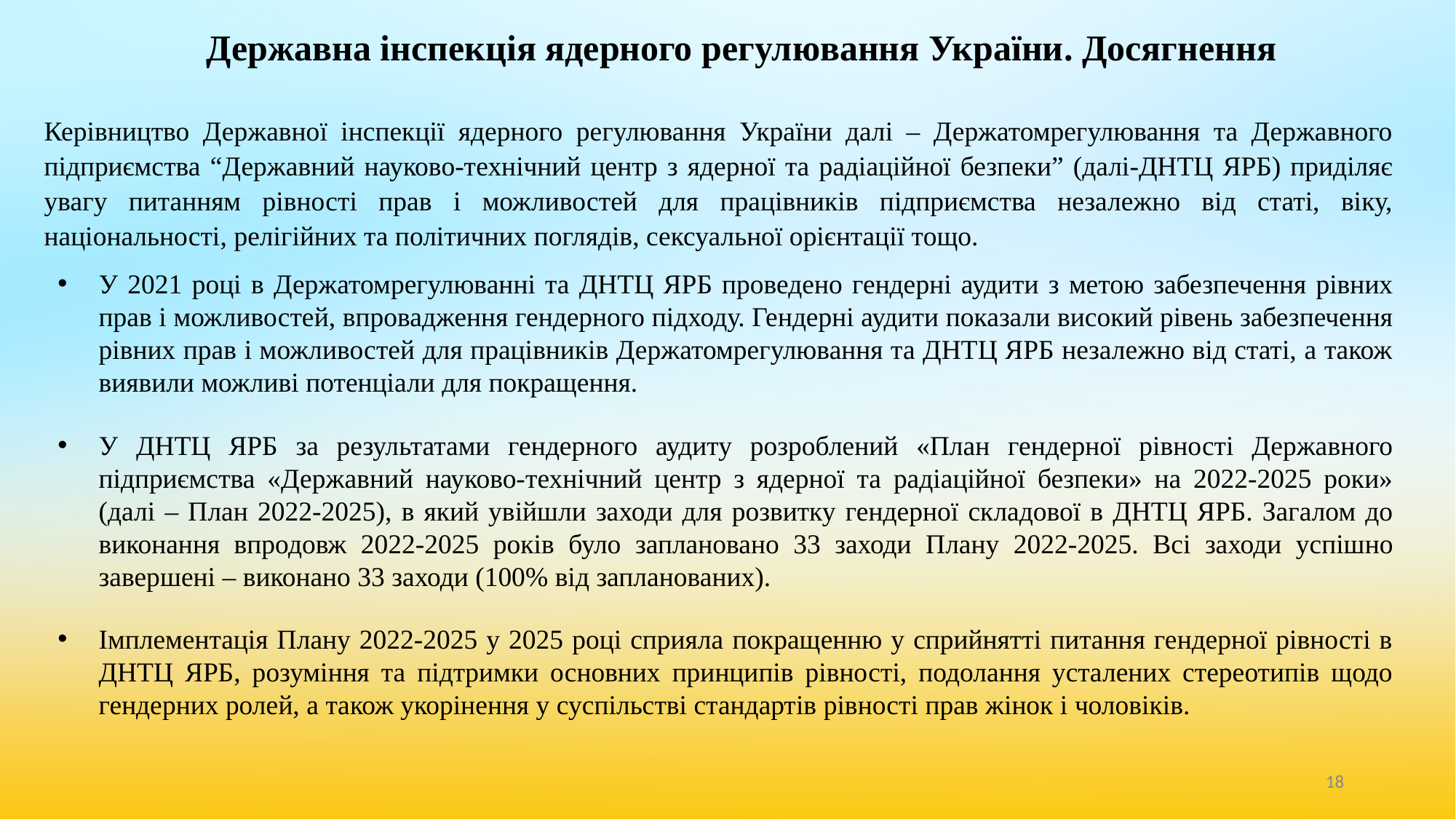

# Державна інспекція ядерного регулювання України. Досягнення
Керівництво Державної інспекції ядерного регулювання України далі – Держатомрегулювання та Державного підприємства “Державний науково-технічний центр з ядерної та радіаційної безпеки” (далі-ДНТЦ ЯРБ) приділяє увагу питанням рівності прав і можливостей для працівників підприємства незалежно від статі, віку, національності, релігійних та політичних поглядів, сексуальної орієнтації тощо.
У 2021 році в Держатомрегулюванні та ДНТЦ ЯРБ проведено гендерні аудити з метою забезпечення рівних прав і можливостей, впровадження гендерного підходу. Гендерні аудити показали високий рівень забезпечення рівних прав і можливостей для працівників Держатомрегулювання та ДНТЦ ЯРБ незалежно від статі, а також виявили можливі потенціали для покращення.
У ДНТЦ ЯРБ за результатами гендерного аудиту розроблений «План гендерної рівності Державного підприємства «Державний науково-технічний центр з ядерної та радіаційної безпеки» на 2022-2025 роки» (далі – План 2022-2025), в який увійшли заходи для розвитку гендерної складової в ДНТЦ ЯРБ. Загалом до виконання впродовж 2022-2025 років було заплановано 33 заходи Плану 2022-2025. Всі заходи успішно завершені – виконано 33 заходи (100% від запланованих).
Імплементація Плану 2022-2025 у 2025 році сприяла покращенню у сприйнятті питання гендерної рівності в ДНТЦ ЯРБ, розуміння та підтримки основних принципів рівності, подолання усталених стереотипів щодо гендерних ролей, а також укорінення у суспільстві стандартів рівності прав жінок і чоловіків.

18